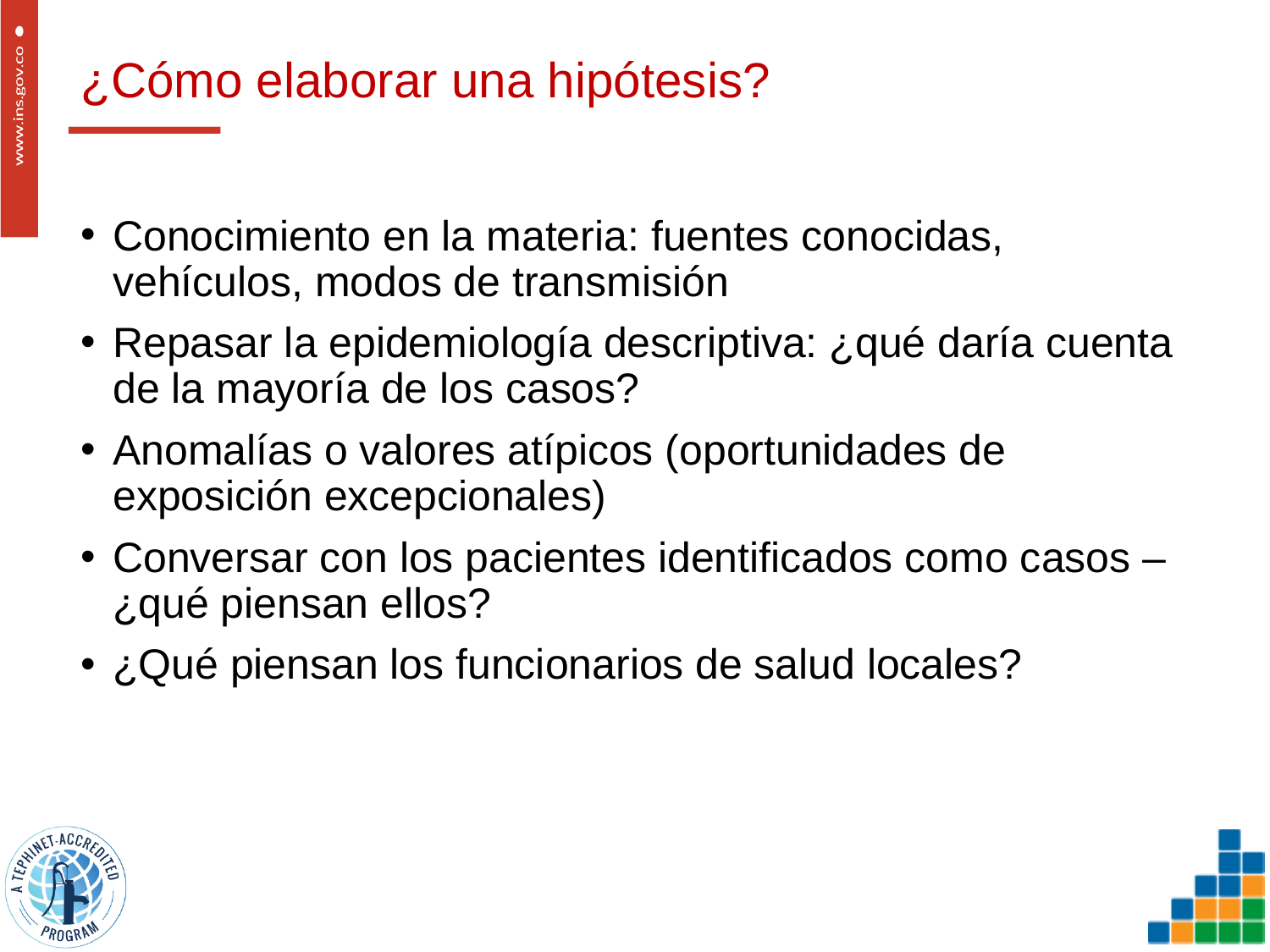

# ¿Cómo elaborar una hipótesis?
Conocimiento en la materia: fuentes conocidas, vehículos, modos de transmisión
Repasar la epidemiología descriptiva: ¿qué daría cuenta de la mayoría de los casos?
Anomalías o valores atípicos (oportunidades de exposición excepcionales)
Conversar con los pacientes identificados como casos – ¿qué piensan ellos?
¿Qué piensan los funcionarios de salud locales?